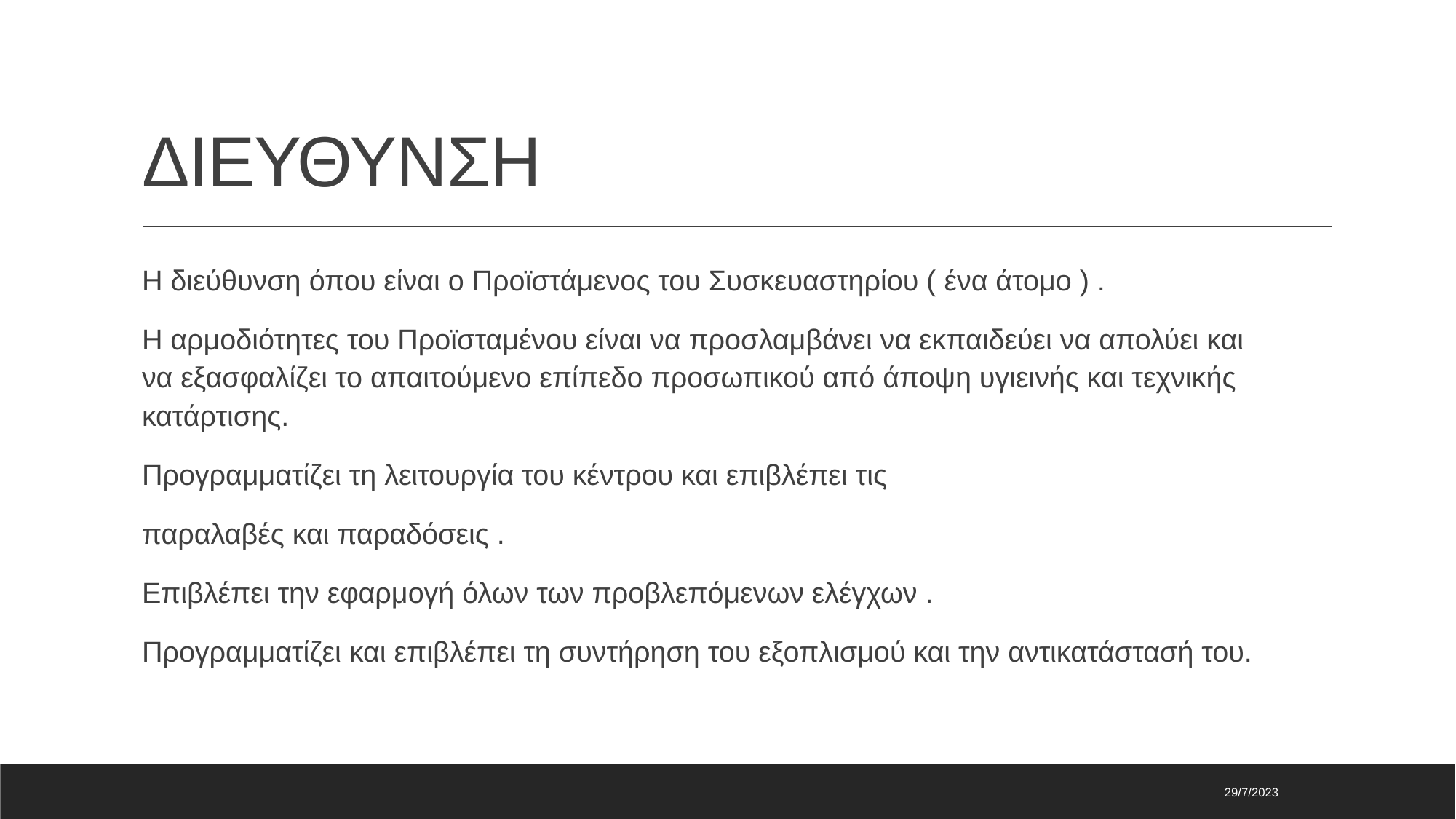

# ΔΙΕΥΘΥΝΣΗ
Η διεύθυνση όπου είναι ο Προϊστάμενος του Συσκευαστηρίου ( ένα άτομο ) .
Η αρμοδιότητες του Προϊσταμένου είναι να προσλαμβάνει να εκπαιδεύει να απολύει και να εξασφαλίζει το απαιτούμενο επίπεδο προσωπικού από άποψη υγιεινής και τεχνικής κατάρτισης.
Προγραμματίζει τη λειτουργία του κέντρου και επιβλέπει τις
παραλαβές και παραδόσεις .
Επιβλέπει την εφαρμογή όλων των προβλεπόμενων ελέγχων .
Προγραμματίζει και επιβλέπει τη συντήρηση του εξοπλισμού και την αντικατάστασή του.
29/7/2023